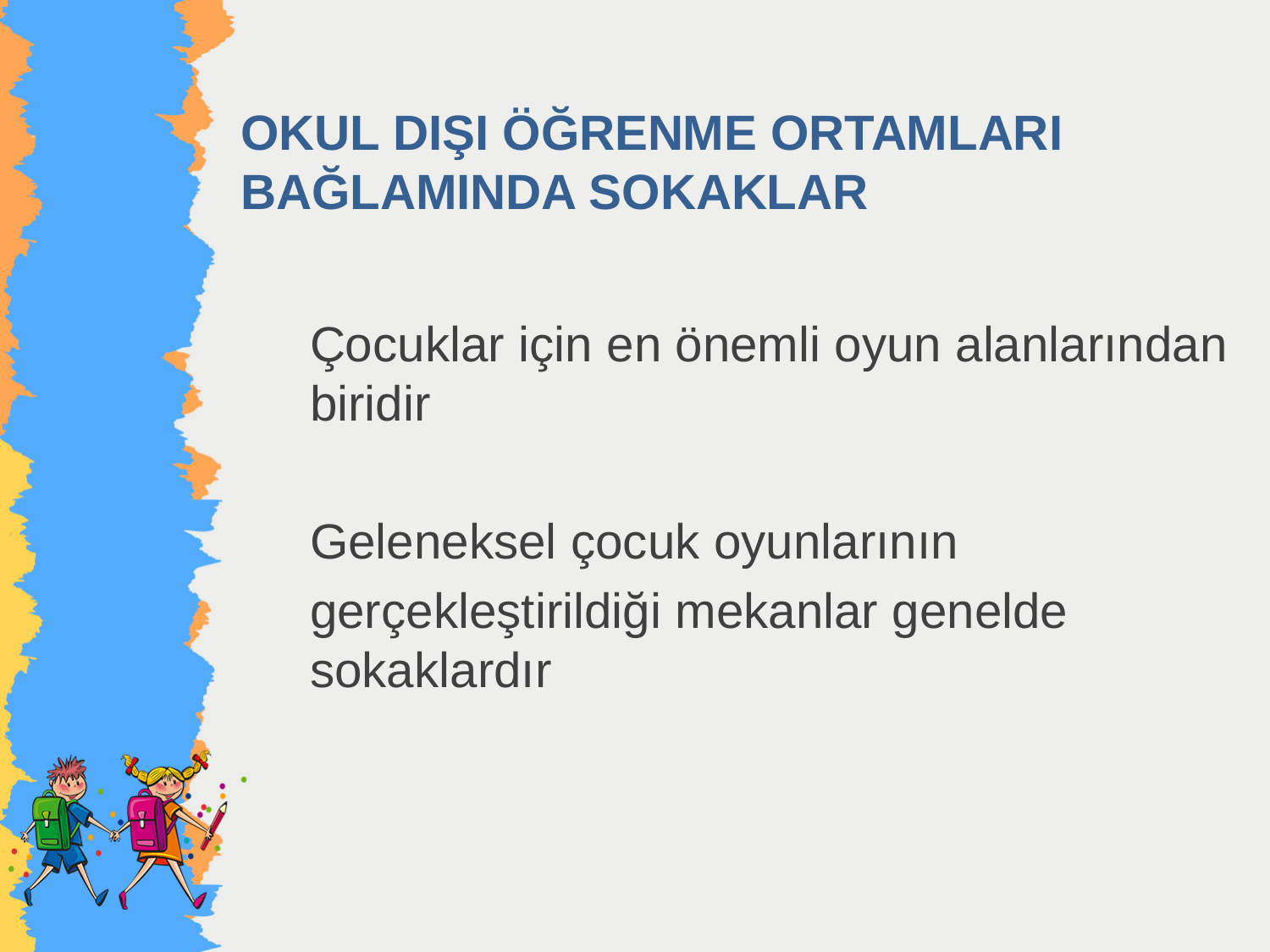

# OKUL DIŞI ÖĞRENME ORTAMLARI BAĞLAMINDA SOKAKLAR
Çocuklar için en önemli oyun alanlarından biridir

Geleneksel çocuk oyunlarının
gerçekleştirildiği mekanlar genelde sokaklardır